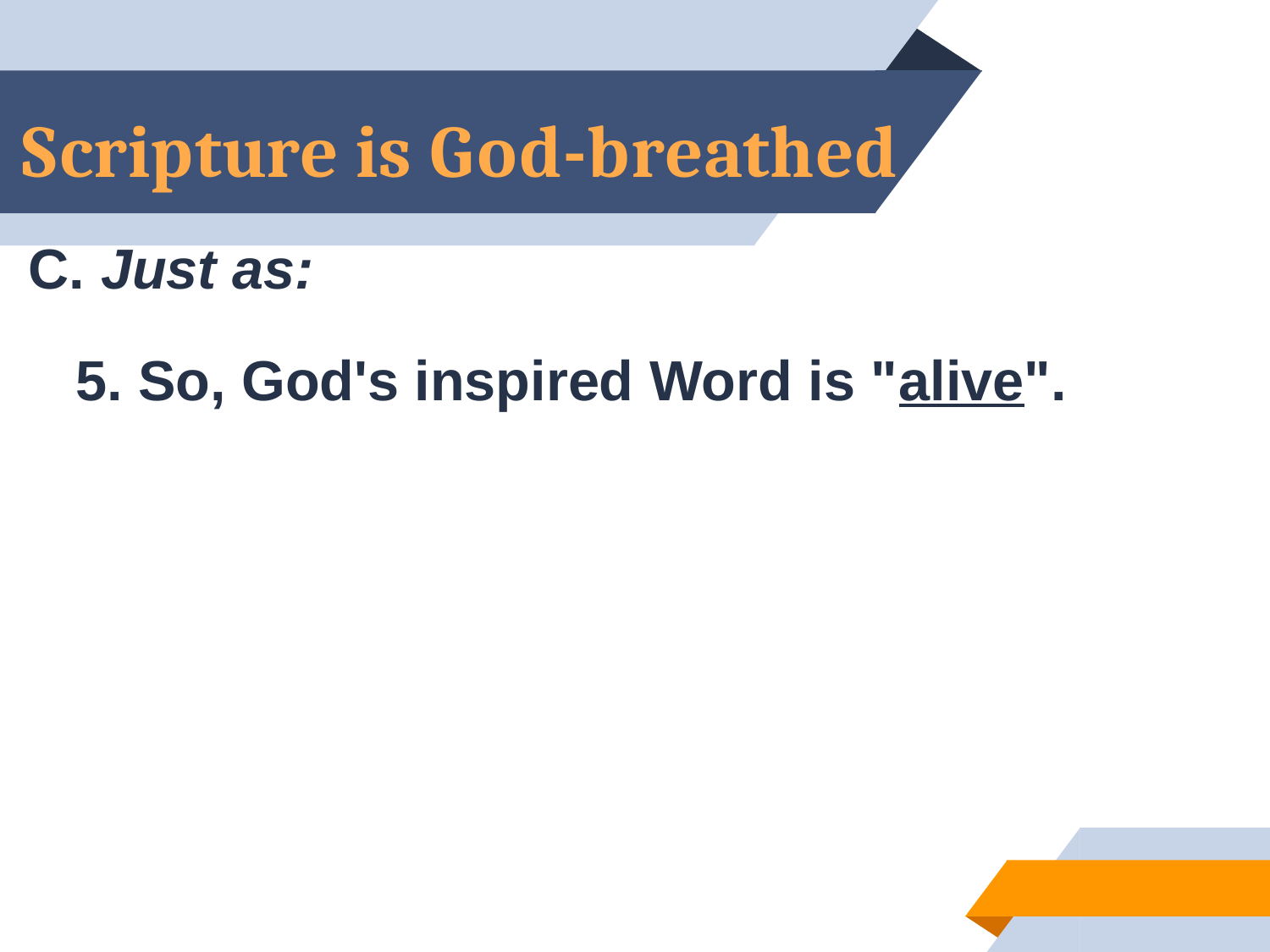

# Scripture is God-breathed
C. Just as:
   5. So, God's inspired Word is "alive".

23